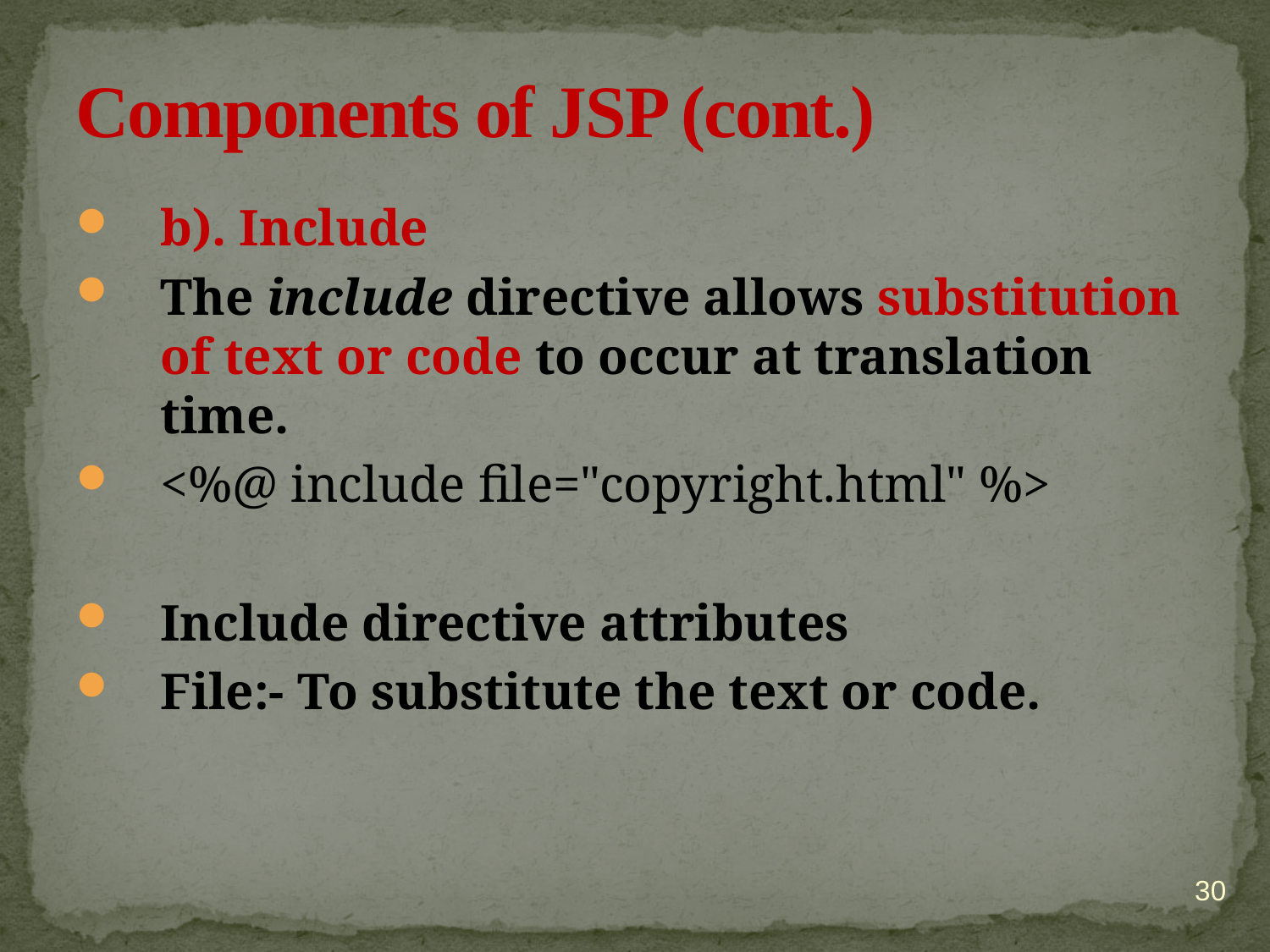

# Components of JSP (cont.)
b). Include
The include directive allows substitution of text or code to occur at translation time.
<%@ include file="copyright.html" %>

Include directive attributes
File:- To substitute the text or code.

30